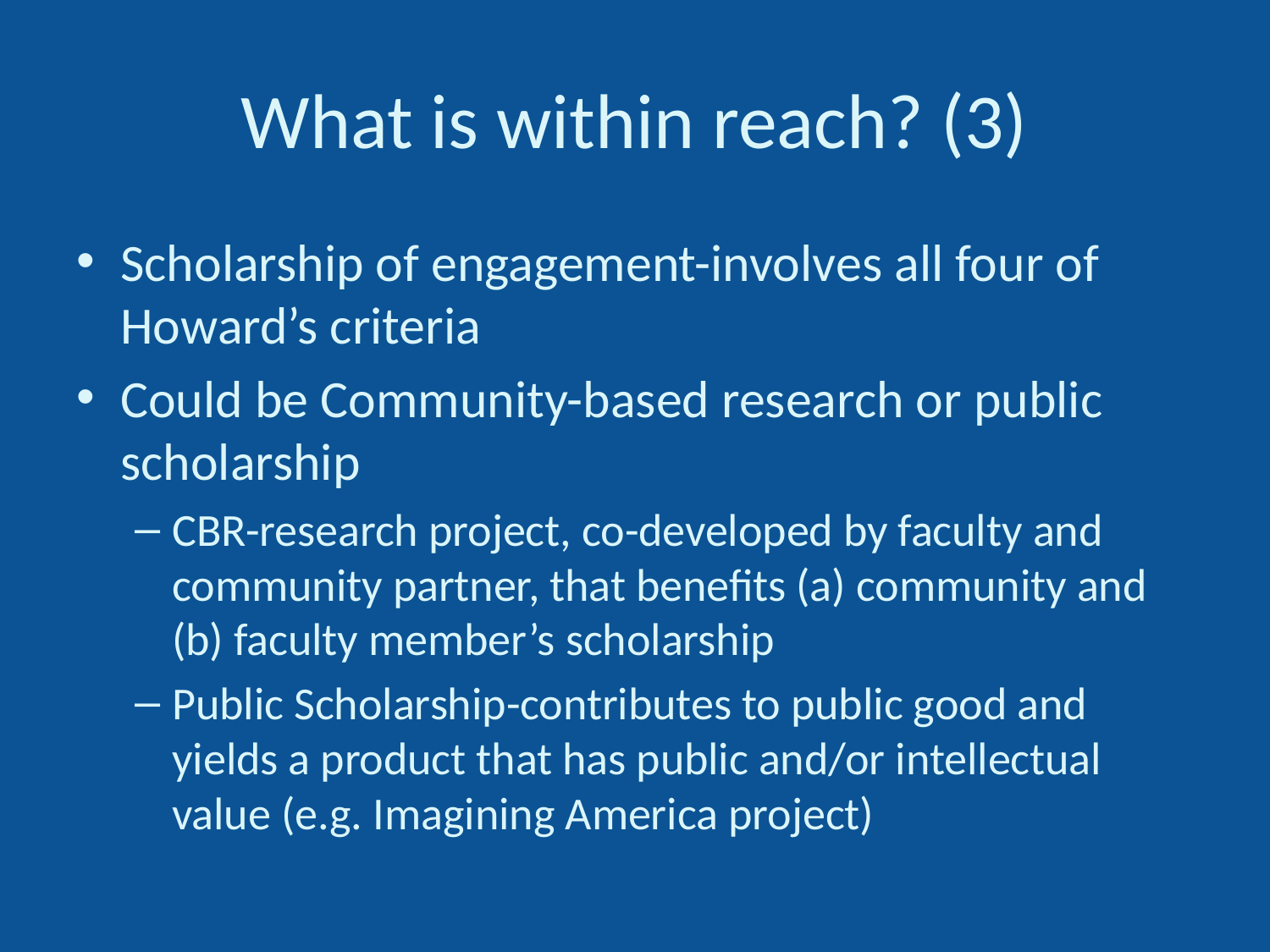

# What is within reach? (3)
Scholarship of engagement-involves all four of Howard’s criteria
Could be Community-based research or public scholarship
CBR-research project, co-developed by faculty and community partner, that benefits (a) community and (b) faculty member’s scholarship
Public Scholarship-contributes to public good and yields a product that has public and/or intellectual value (e.g. Imagining America project)